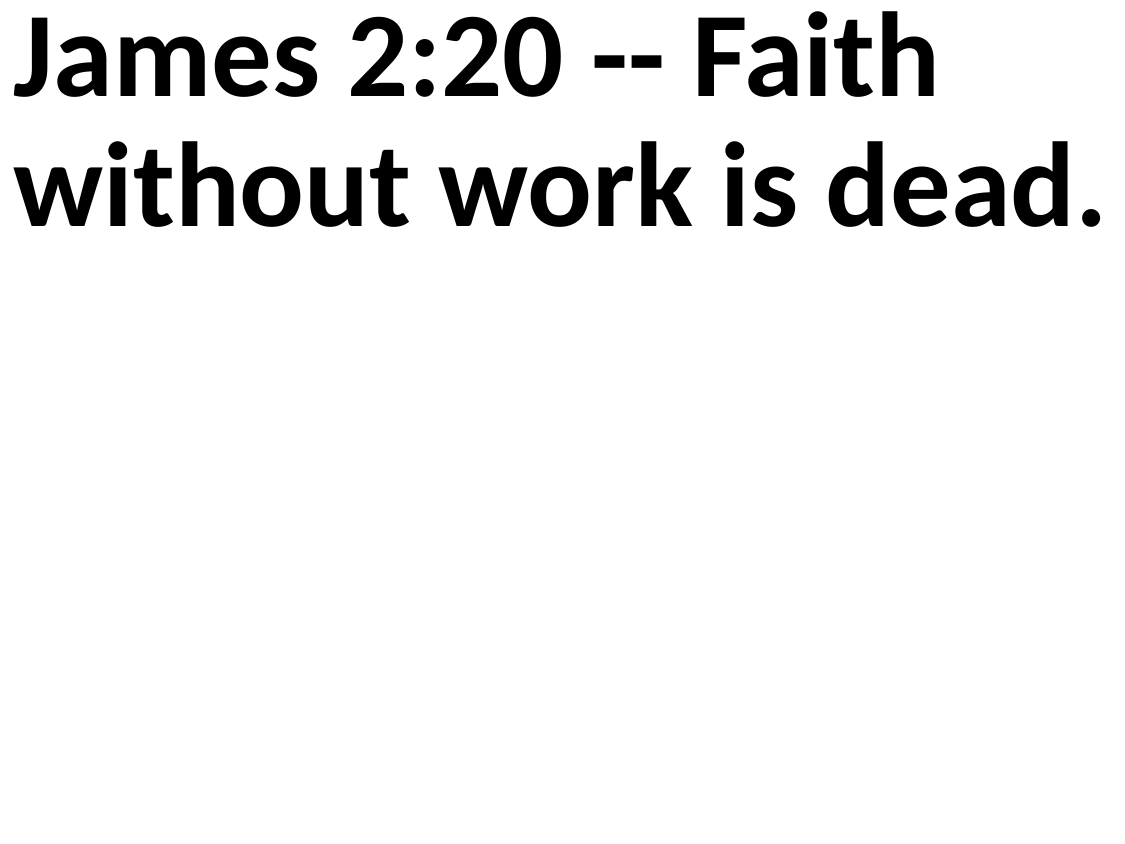

James 2:20 -- Faith without work is dead.